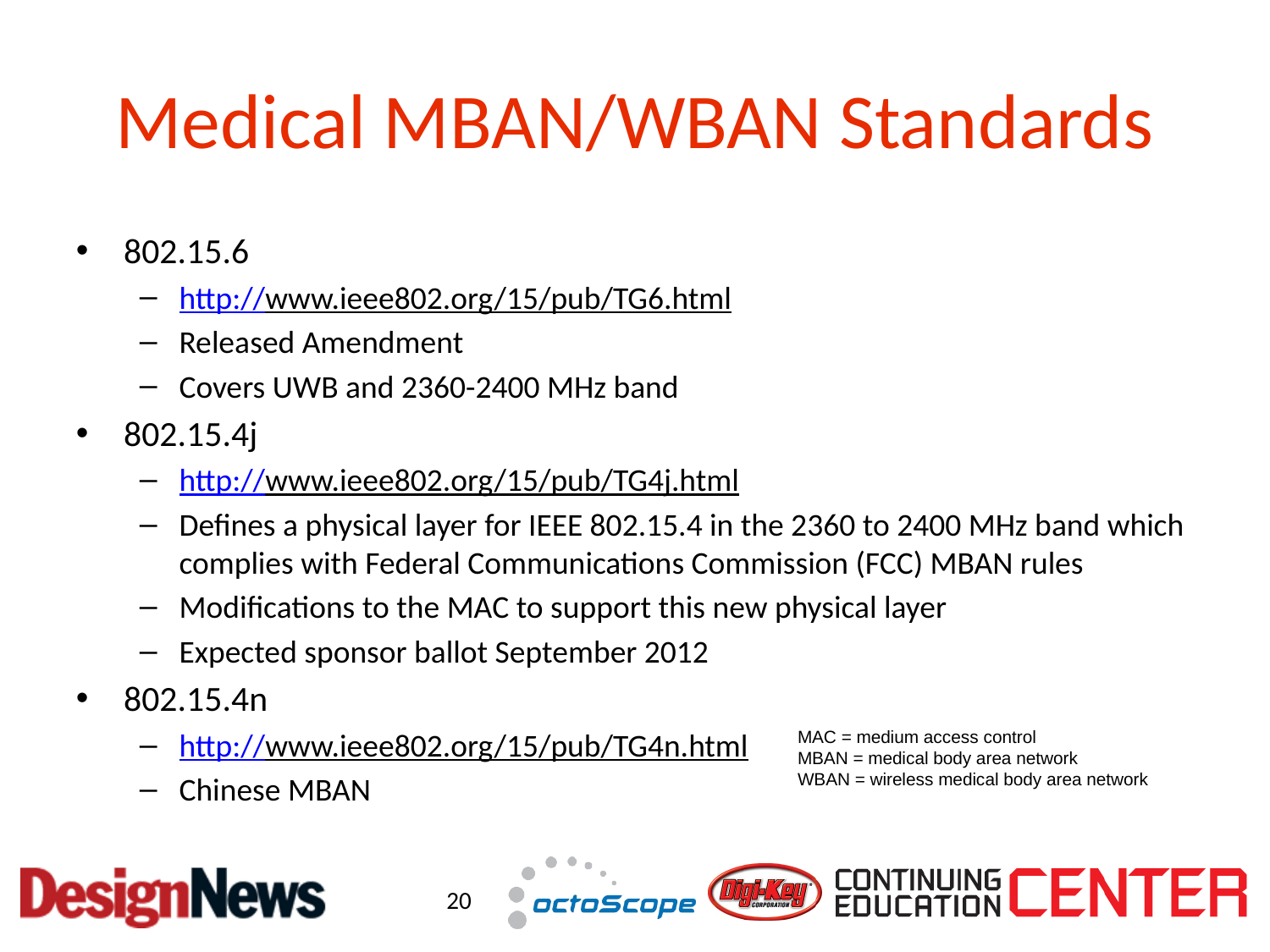

# Medical MBAN/WBAN Standards
802.15.6
http://www.ieee802.org/15/pub/TG6.html
Released Amendment
Covers UWB and 2360-2400 MHz band
802.15.4j
http://www.ieee802.org/15/pub/TG4j.html
Defines a physical layer for IEEE 802.15.4 in the 2360 to 2400 MHz band which complies with Federal Communications Commission (FCC) MBAN rules
Modifications to the MAC to support this new physical layer
Expected sponsor ballot September 2012
802.15.4n
http://www.ieee802.org/15/pub/TG4n.html
Chinese MBAN
MAC = medium access control
MBAN = medical body area network
WBAN = wireless medical body area network
20